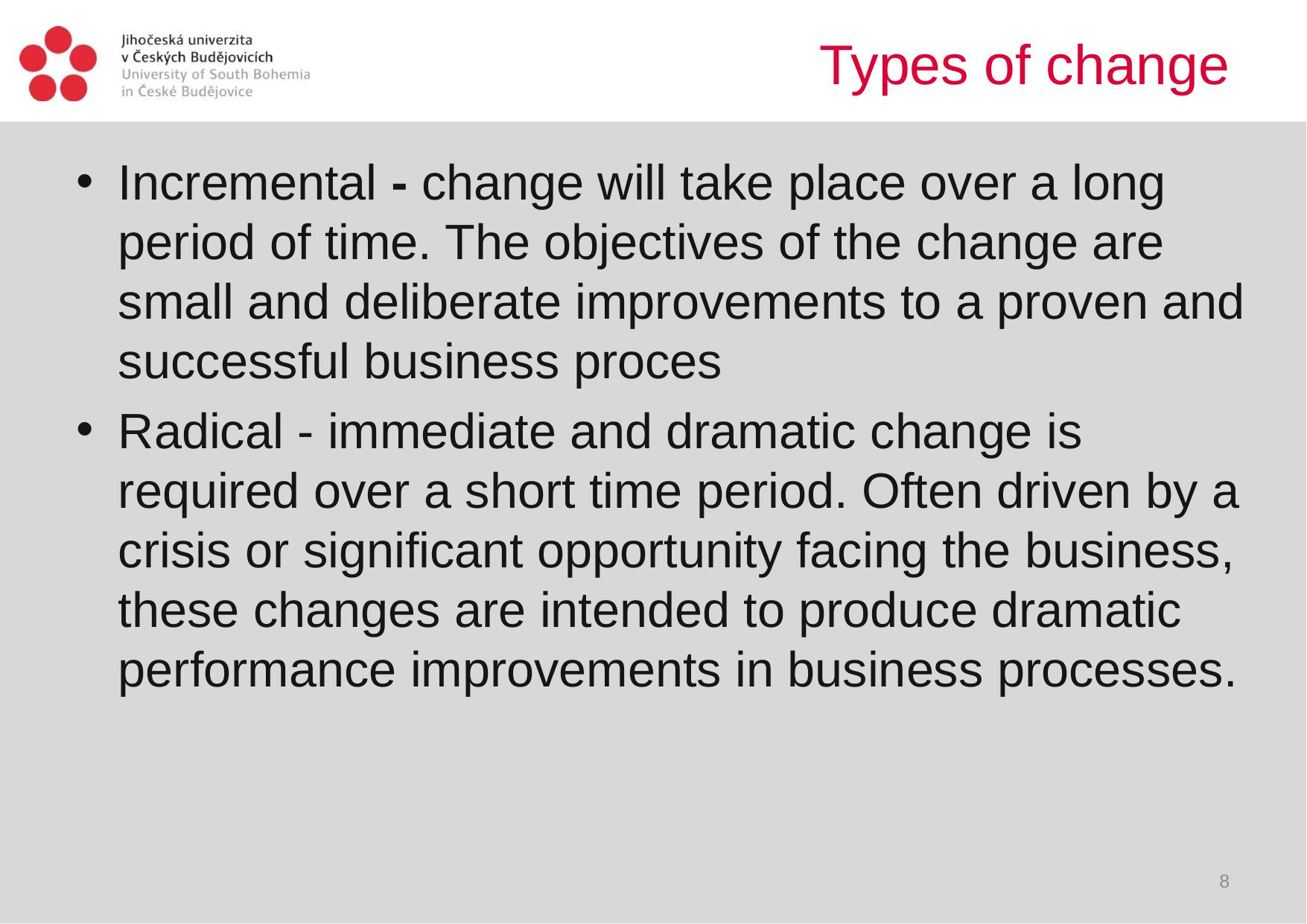

# Types of change
Incremental - change will take place over a long period of time. The objectives of the change are small and deliberate improvements to a proven and successful business proces
Radical - immediate and dramatic change is required over a short time period. Often driven by a crisis or significant opportunity facing the business, these changes are intended to produce dramatic performance improvements in business processes.
8